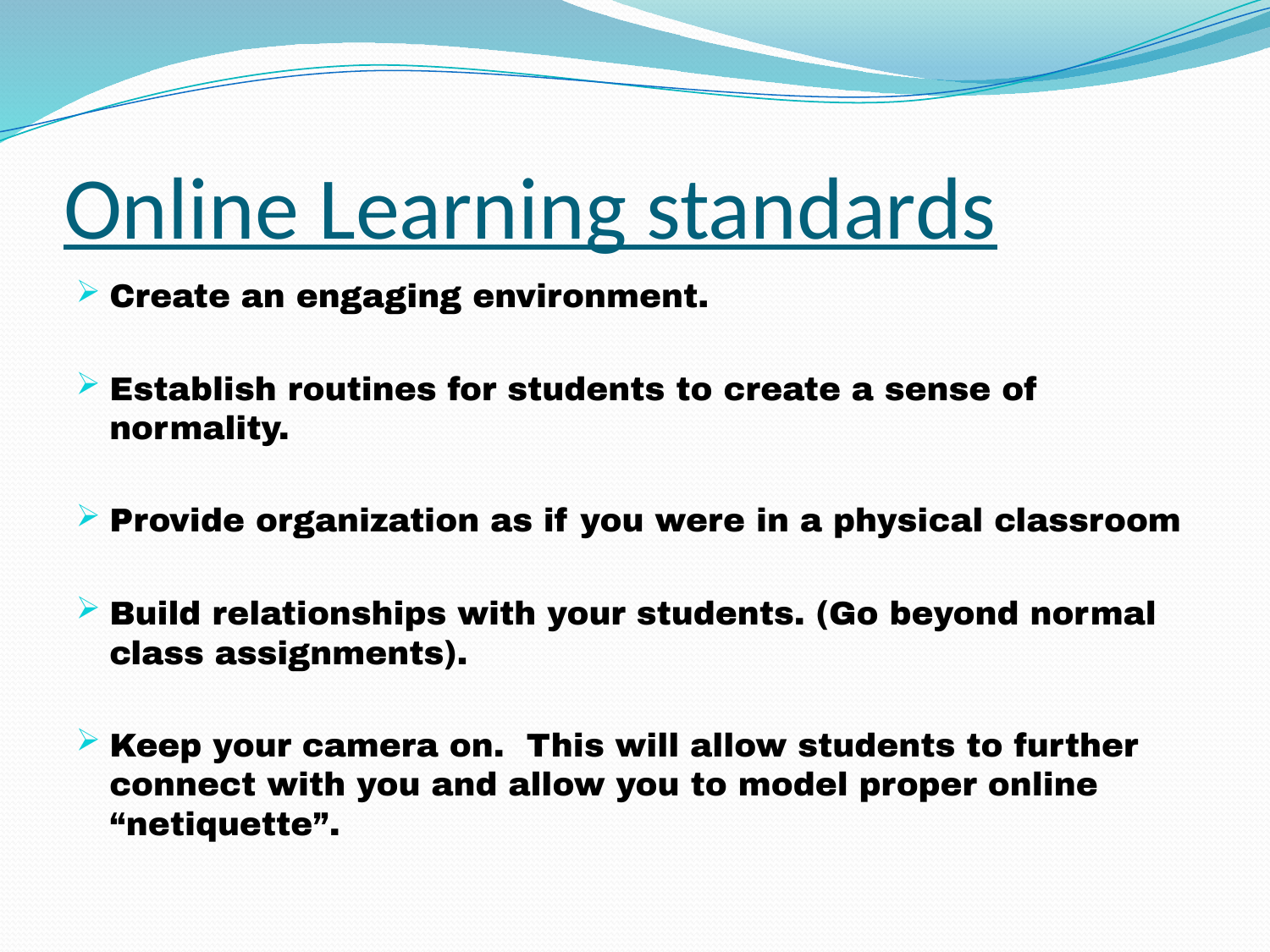

# Online Learning standards
Create an engaging environment.

Establish routines for students to create a sense of normality.

Provide organization as if you were in a physical classroom

Build relationships with your students. (Go beyond normal class assignments).

Keep your camera on.  This will allow students to further connect with you and allow you to model proper online “netiquette”.